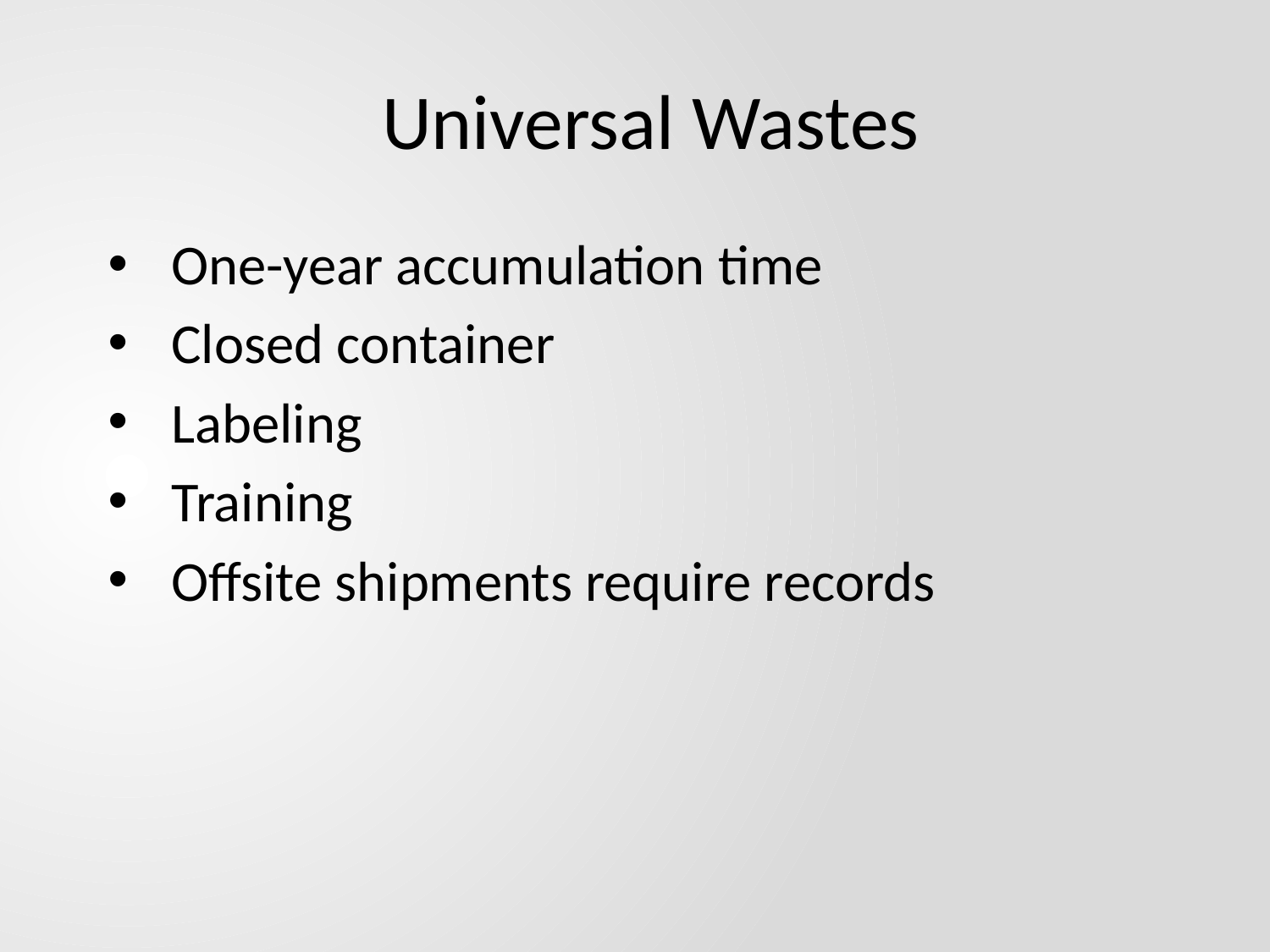

# Universal Wastes
One-year accumulation time
Closed container
Labeling
Training
Offsite shipments require records